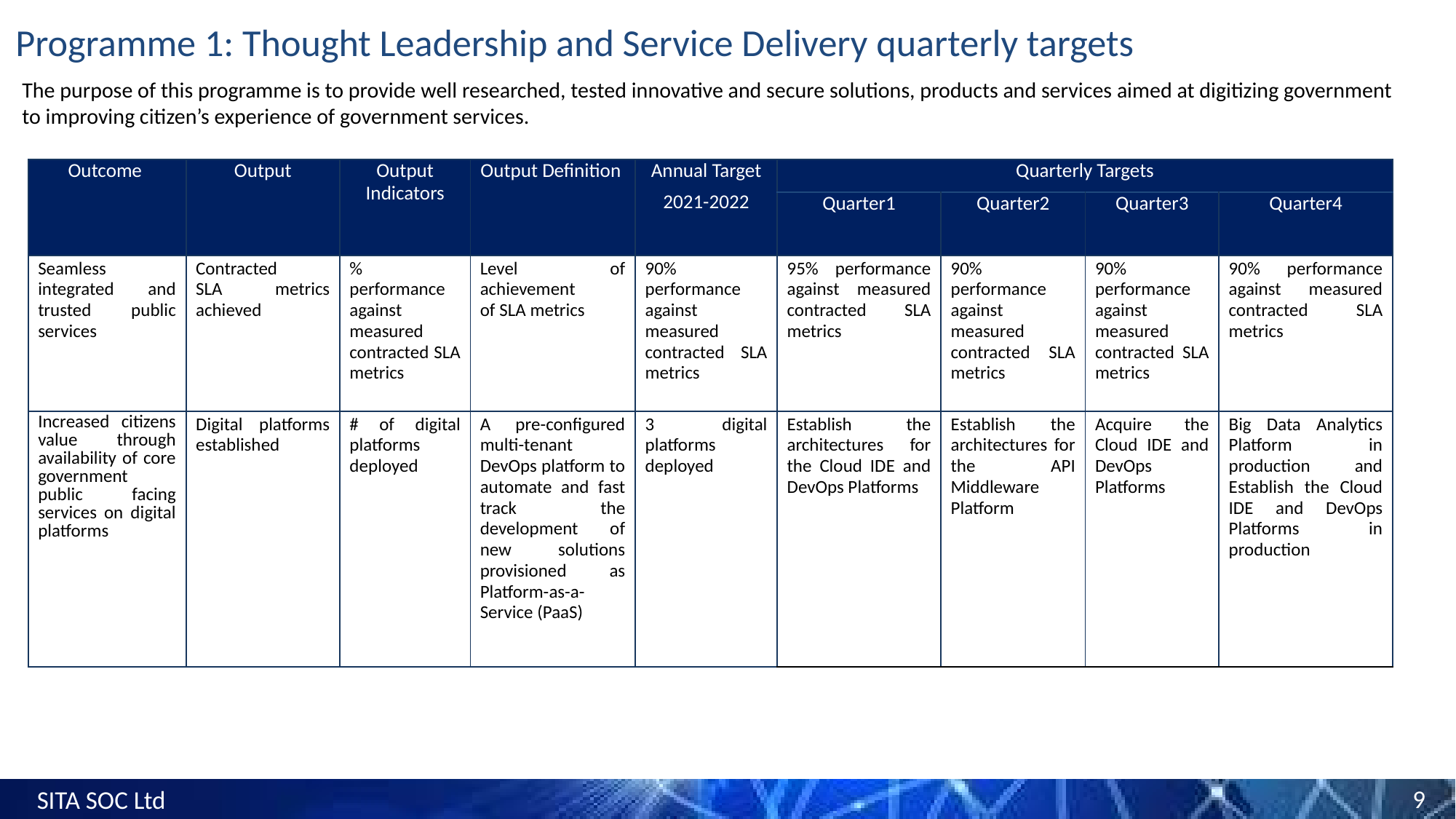

Programme 1: Thought Leadership and Service Delivery quarterly targets
The purpose of this programme is to provide well researched, tested innovative and secure solutions, products and services aimed at digitizing government to improving citizen’s experience of government services.
| Outcome | Output | Output Indicators | Output Definition | Annual Target 2021-2022 | Quarterly Targets |  |  |  |
| --- | --- | --- | --- | --- | --- | --- | --- | --- |
|  |  |  |  |  | Quarter1 | Quarter2 | Quarter3 | Quarter4 |
| Seamless integrated and trusted public services | Contracted SLA metrics achieved | % performance against measured contracted SLA metrics | Level of achievement of SLA metrics | 90% performance against measured contracted SLA metrics | 95% performance against measured contracted SLA metrics | 90% performance against measured contracted SLA metrics | 90% performance against measured contracted SLA metrics | 90% performance against measured contracted SLA metrics |
| Increased citizens value through availability of core government public facing services on digital platforms | Digital platforms established | # of digital platforms deployed | A pre-configured multi-tenant DevOps platform to automate and fast track the development of new solutions provisioned as Platform-as-a-Service (PaaS) | 3 digital platforms deployed | Establish the architectures for the Cloud IDE and DevOps Platforms | Establish the architectures for the API Middleware Platform | Acquire the Cloud IDE and DevOps Platforms | Big Data Analytics Platform in production and Establish the Cloud IDE and DevOps Platforms in production |